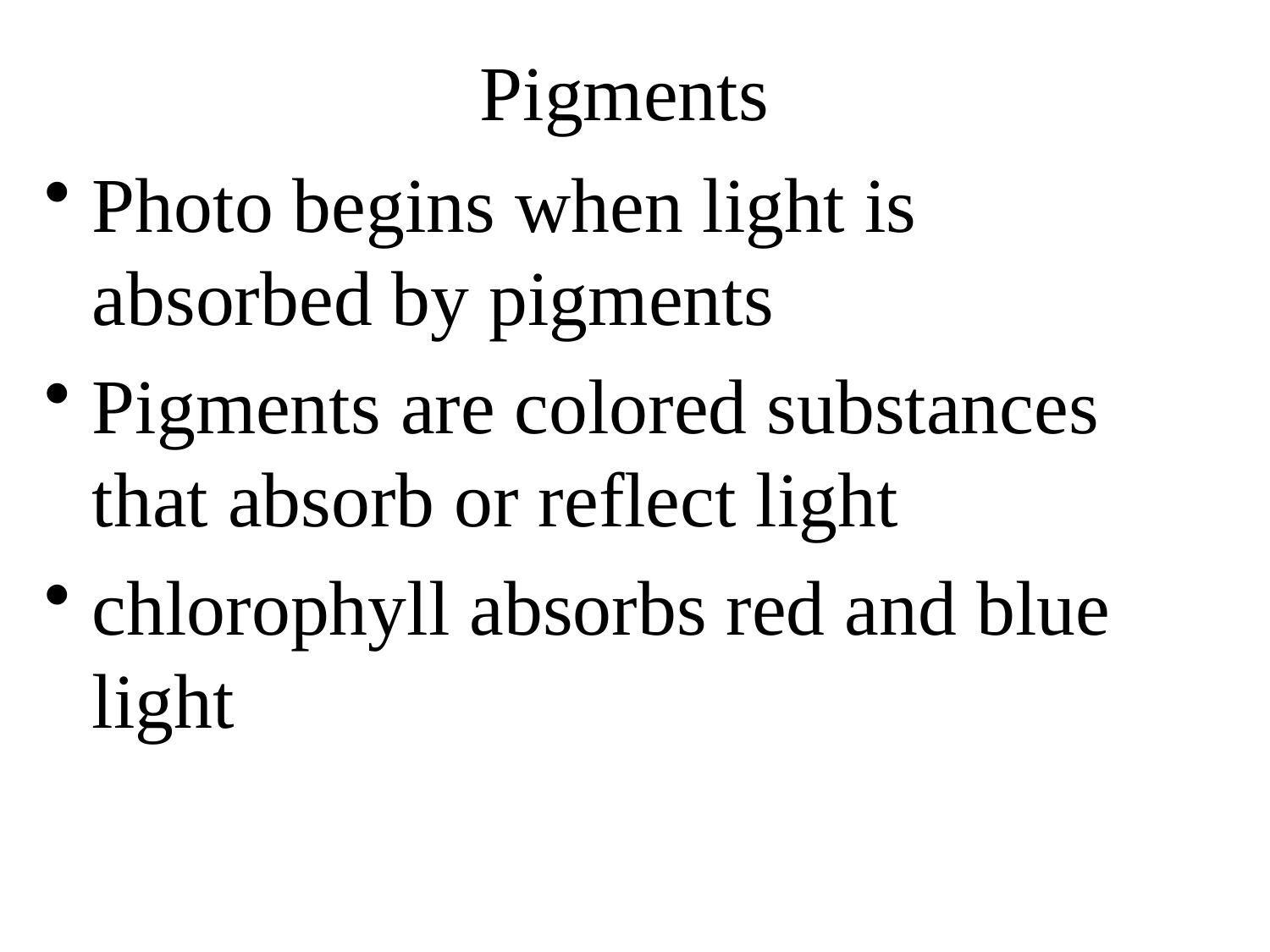

# Pigments
Photo begins when light is absorbed by pigments
Pigments are colored substances that absorb or reflect light
chlorophyll absorbs red and blue light